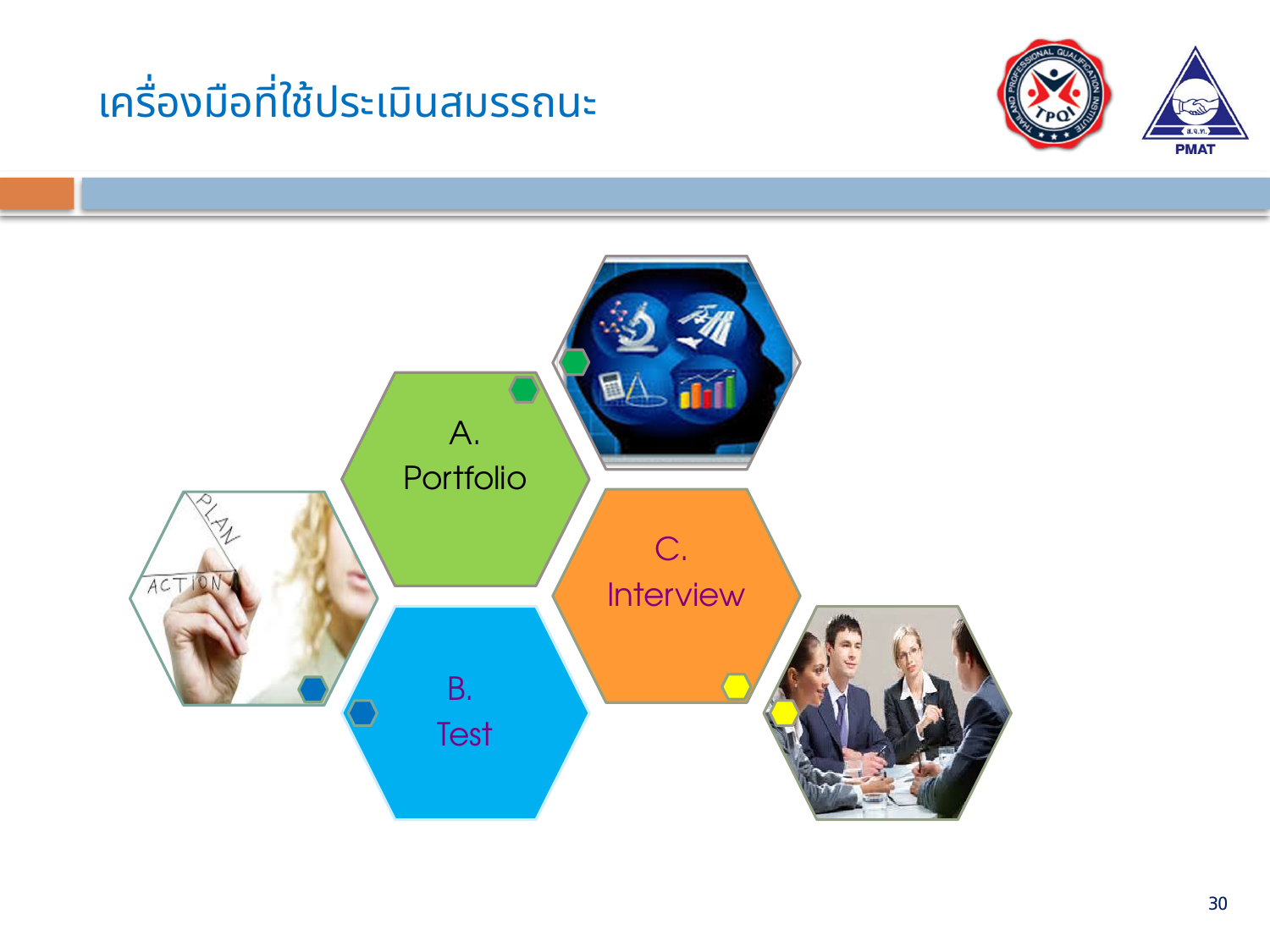

# เครื่องมือที่ใช้ประเมินสมรรถนะ
B.
Test
C.
Interview

A.
Portfolio